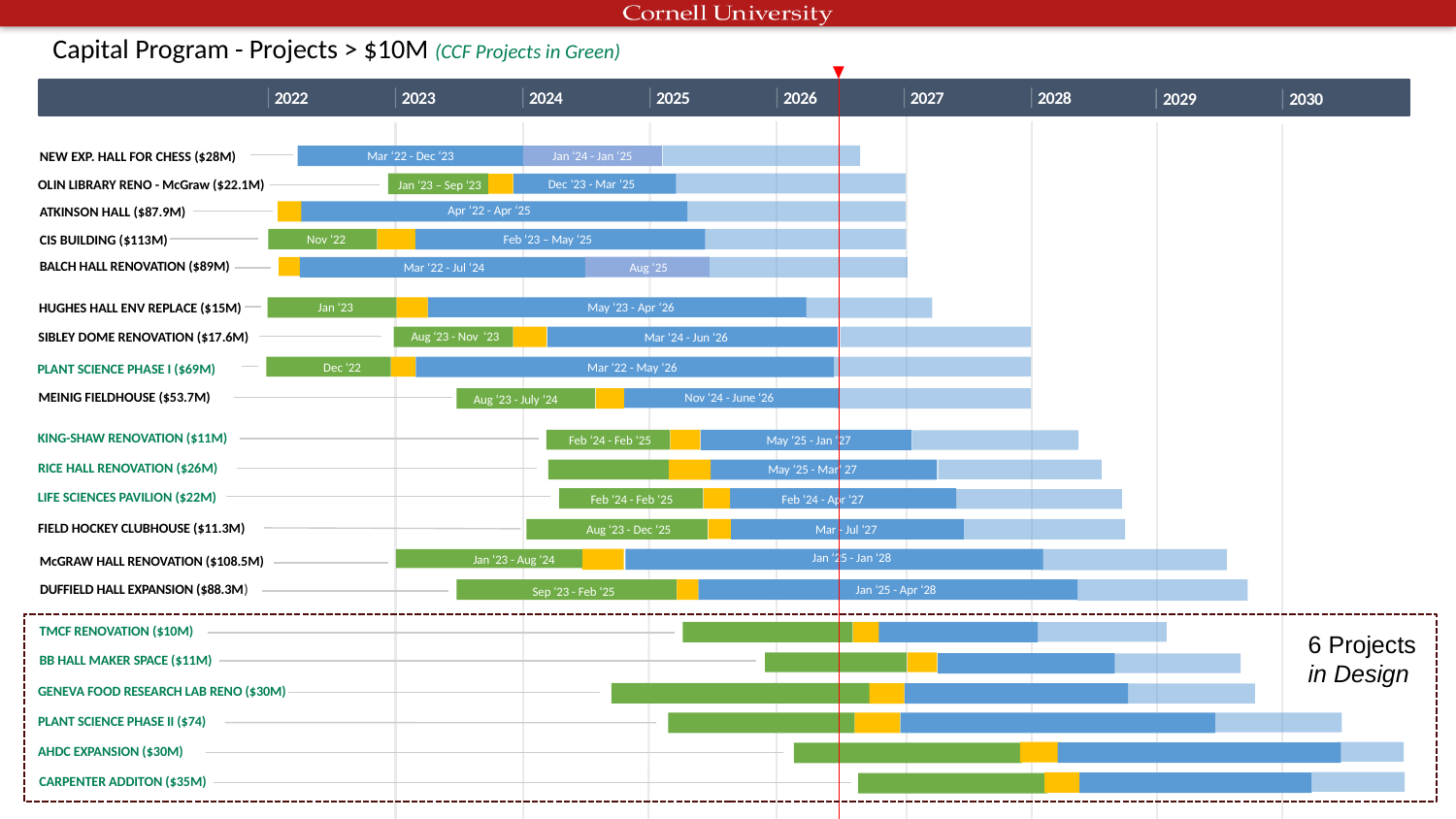

Capital Program - Projects > $10M (CCF Projects in Green)

2022
2023
2024
2025
2026
2027
2028
2029
2030

NEW EXP. HALL FOR CHESS ($28M)
Mar ‘22 - Dec ‘23
Jan ‘24 - Jan ‘25

OLIN LIBRARY RENO - McGraw ($22.1M)
 Dec ’23 - Mar ‘25
Jan ‘23 – Sep ‘23

Apr ‘22 - Apr ‘25
ATKINSON HALL ($87.9M)

CIS BUILDING ($113M)
Feb ‘23 – May ‘25
Nov ‘22
.

BALCH HALL RENOVATION ($89M)
Mar ‘22 - Jul ‘24
Aug ‘25

HUGHES HALL ENV REPLACE ($15M)
May ‘23 - Apr ‘26
Jan ‘23

SIBLEY DOME RENOVATION ($17.6M)
Aug ‘23 - Nov  ‘23
Mar ‘24 - Jun ‘26

Mar ‘22 - May ‘26
Dec ‘22
PLANT SCIENCE PHASE I ($69M)

MEINIG FIELDHOUSE ($53.7M)
Nov ‘24 - June ‘26
Aug ‘23 - July ‘24

KING-SHAW RENOVATION ($11M)

Feb ‘24 - Feb ‘25
May ‘25 - Jan ‘27

RICE HALL RENOVATION ($26M)
May ‘25 - Mar‘ 27

LIFE SCIENCES PAVILION ($22M)

Feb ‘24 - Apr ‘27
Feb ‘24 - Feb ‘25
Feb ‘24 - Feb ‘25

FIELD HOCKEY CLUBHOUSE ($11.3M)
Aug ‘23 - Dec ‘25
Mar - Jul ‘27

Jan ‘25 - Jan ‘28
Jan ‘23 - Aug ‘24
McGRAW HALL RENOVATION ($108.5M)

DUFFIELD HALL EXPANSION ($88.3M)
Jan ‘25 - Apr ‘28
Sep ‘23 - Feb ‘25

TMCF RENOVATION ($10M)
6 Projects
in Design
BB HALL MAKER SPACE ($11M)

GENEVA FOOD RESEARCH LAB RENO ($30M)

PLANT SCIENCE PHASE II ($74)

AHDC EXPANSION ($30M)

CARPENTER ADDITON ($35M)